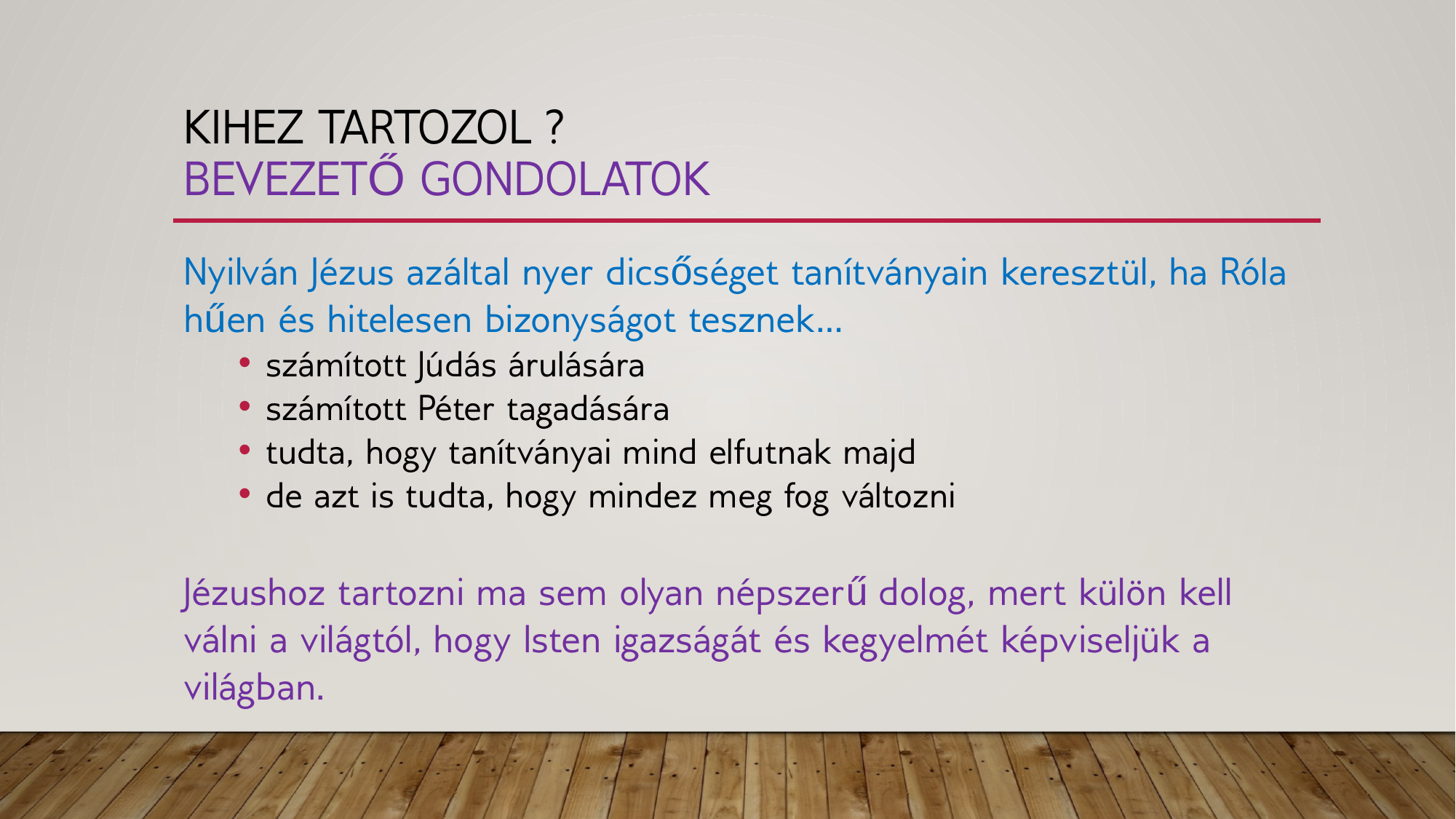

# Kihez tartozol ? bevezető gondolatok
Nyilván Jézus azáltal nyer dicsőséget tanítványain keresztül, ha Róla hűen és hitelesen bizonyságot tesznek…
számított Júdás árulására
számított Péter tagadására
tudta, hogy tanítványai mind elfutnak majd
de azt is tudta, hogy mindez meg fog változni

Jézushoz tartozni ma sem olyan népszerű dolog, mert külön kell válni a világtól, hogy Isten igazságát és kegyelmét képviseljük a világban.